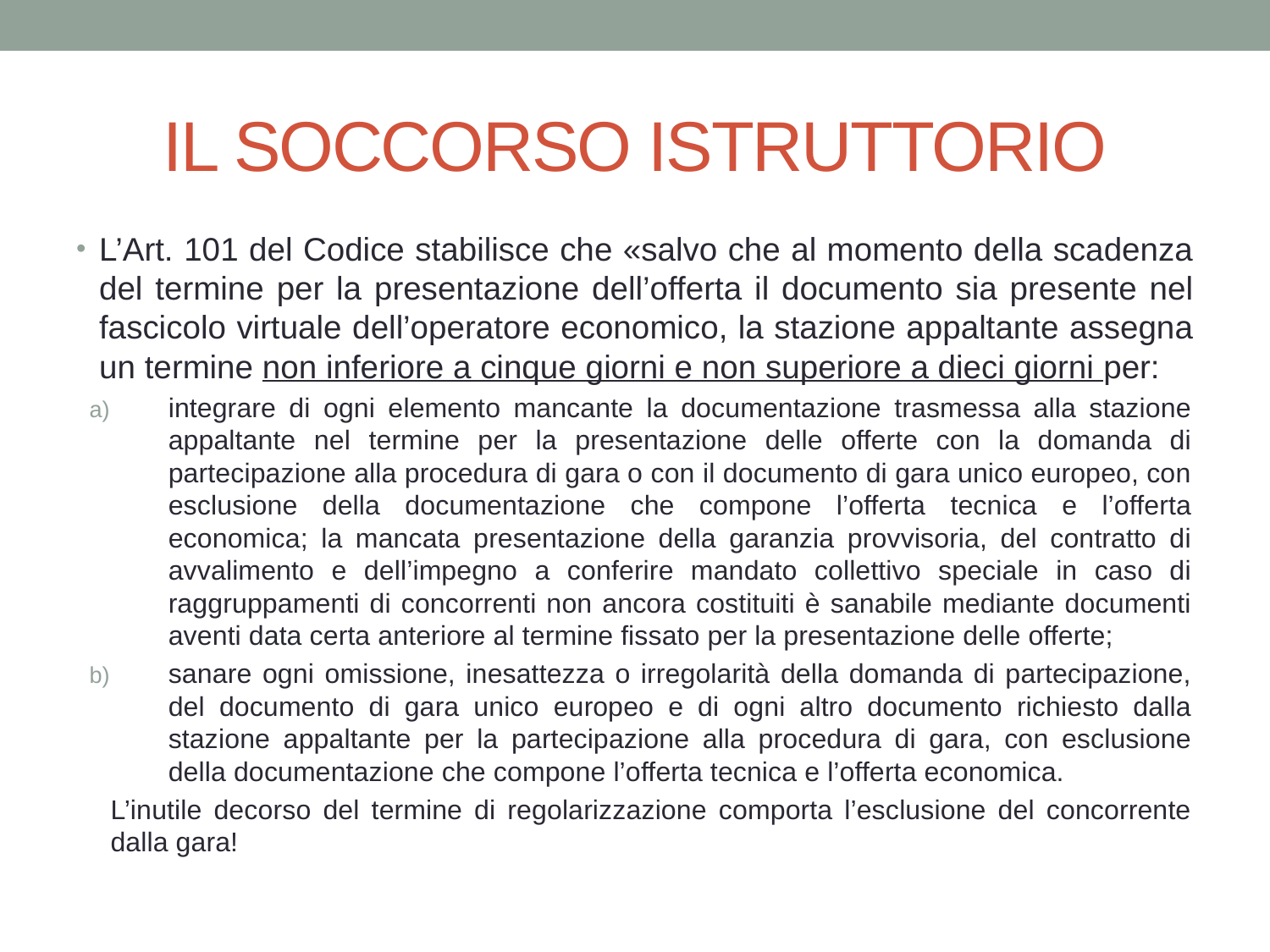

# IL SOCCORSO ISTRUTTORIO
L’Art. 101 del Codice stabilisce che «salvo che al momento della scadenza del termine per la presentazione dell’offerta il documento sia presente nel fascicolo virtuale dell’operatore economico, la stazione appaltante assegna un termine non inferiore a cinque giorni e non superiore a dieci giorni per:
integrare di ogni elemento mancante la documentazione trasmessa alla stazione appaltante nel termine per la presentazione delle offerte con la domanda di partecipazione alla procedura di gara o con il documento di gara unico europeo, con esclusione della documentazione che compone l’offerta tecnica e l’offerta economica; la mancata presentazione della garanzia provvisoria, del contratto di avvalimento e dell’impegno a conferire mandato collettivo speciale in caso di raggruppamenti di concorrenti non ancora costituiti è sanabile mediante documenti aventi data certa anteriore al termine fissato per la presentazione delle offerte;
sanare ogni omissione, inesattezza o irregolarità della domanda di partecipazione, del documento di gara unico europeo e di ogni altro documento richiesto dalla stazione appaltante per la partecipazione alla procedura di gara, con esclusione della documentazione che compone l’offerta tecnica e l’offerta economica.
L’inutile decorso del termine di regolarizzazione comporta l’esclusione del concorrente dalla gara!